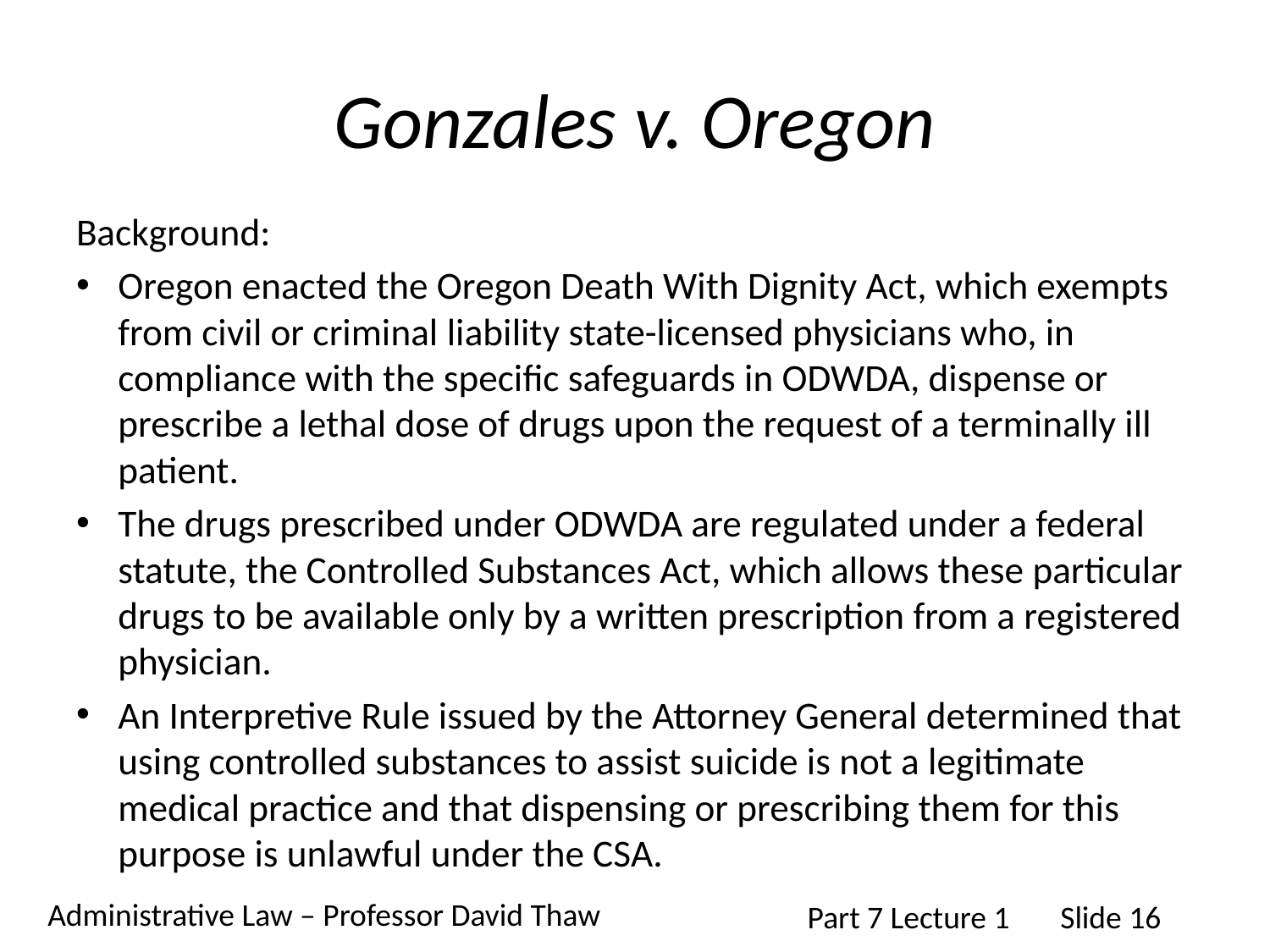

# Gonzales v. Oregon
Background:
Oregon enacted the Oregon Death With Dignity Act, which exempts from civil or criminal liability state-licensed physicians who, in compliance with the specific safeguards in ODWDA, dispense or prescribe a lethal dose of drugs upon the request of a terminally ill patient.
The drugs prescribed under ODWDA are regulated under a federal statute, the Controlled Substances Act, which allows these particular drugs to be available only by a written prescription from a registered physician.
An Interpretive Rule issued by the Attorney General determined that using controlled substances to assist suicide is not a legitimate medical practice and that dispensing or prescribing them for this purpose is unlawful under the CSA.